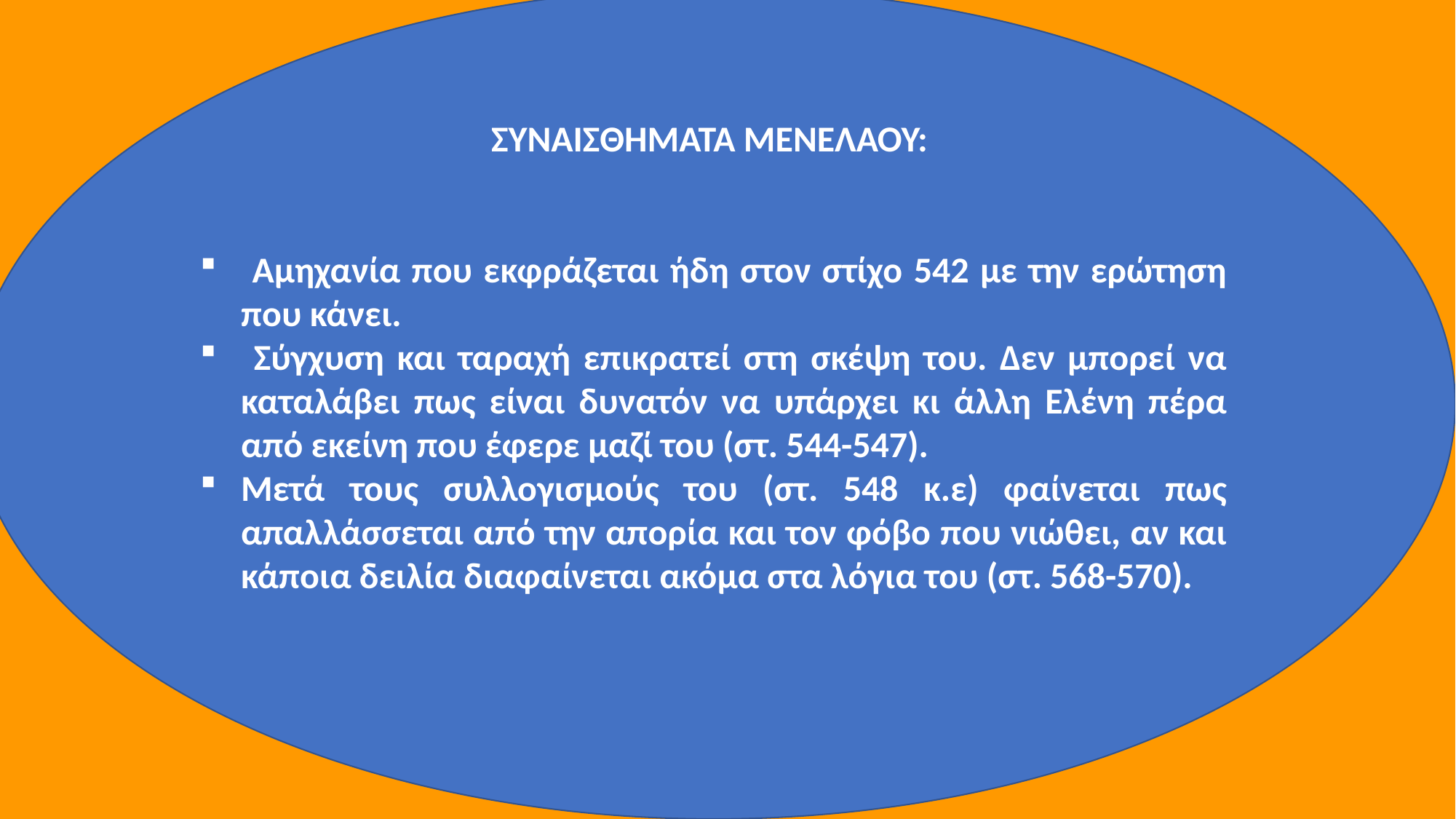

ΣΥΝΑΙΣΘΗΜΑΤΑ ΜΕΝΕΛΑΟΥ:

 Αμηχανία που εκφράζεται ήδη στον στίχο 542 με την ερώτηση που κάνει.
 Σύγχυση και ταραχή επικρατεί στη σκέψη του. Δεν μπορεί να καταλάβει πως είναι δυνατόν να υπάρχει κι άλλη Ελένη πέρα από εκείνη που έφερε μαζί του (στ. 544-547).
Μετά τους συλλογισμούς του (στ. 548 κ.ε) φαίνεται πως απαλλάσσεται από την απορία και τον φόβο που νιώθει, αν και κάποια δειλία διαφαίνεται ακόμα στα λόγια του (στ. 568-570).